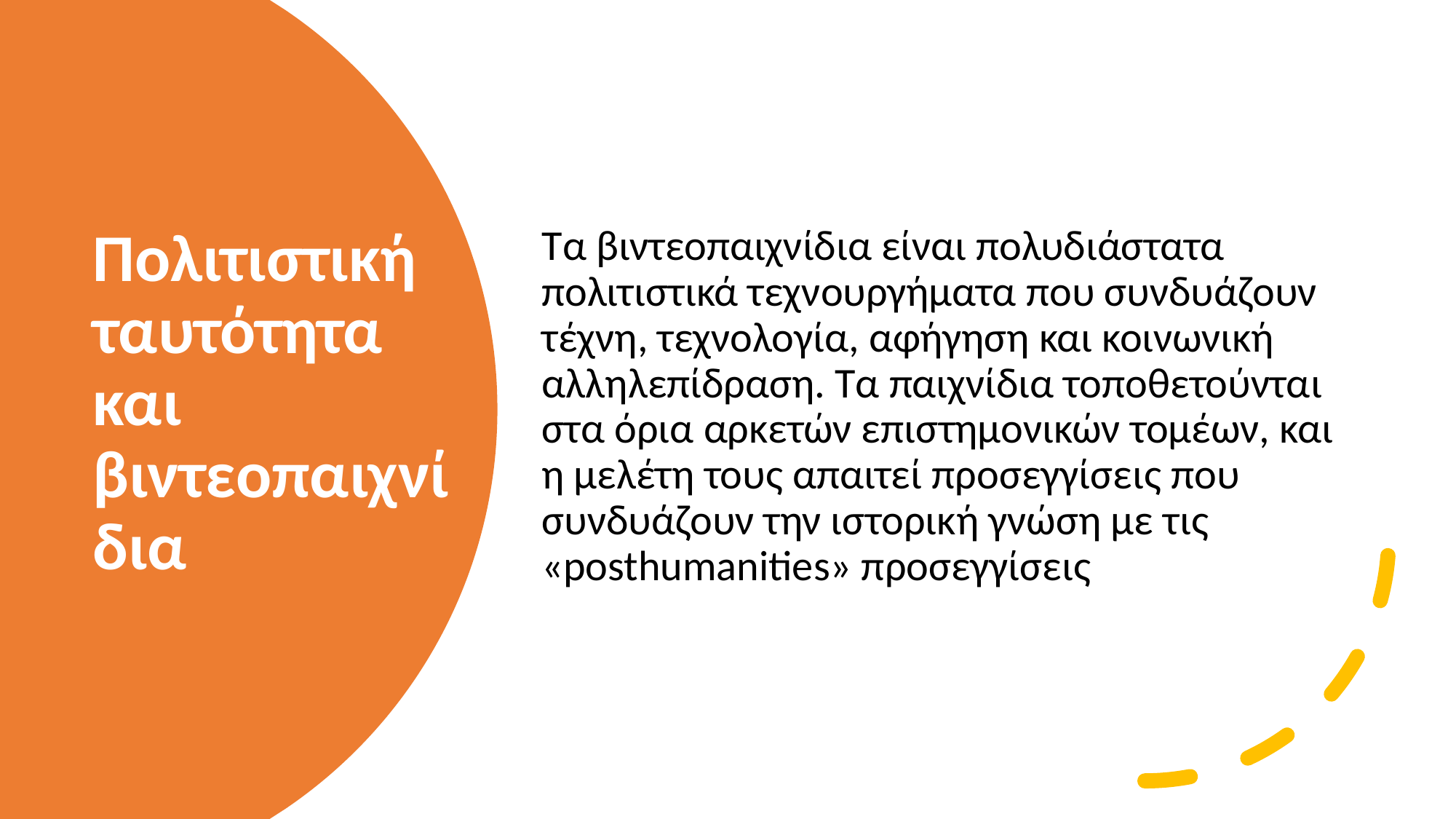

Τα βιντεοπαιχνίδια είναι πολυδιάστατα πολιτιστικά τεχνουργήματα που συνδυάζουν τέχνη, τεχνολογία, αφήγηση και κοινωνική αλληλεπίδραση. Τα παιχνίδια τοποθετούνται στα όρια αρκετών επιστημονικών τομέων, και η μελέτη τους απαιτεί προσεγγίσεις που συνδυάζουν την ιστορική γνώση με τις «posthumanities» προσεγγίσεις

# Πολιτιστική ταυτότητα και βιντεοπαιχνίδια